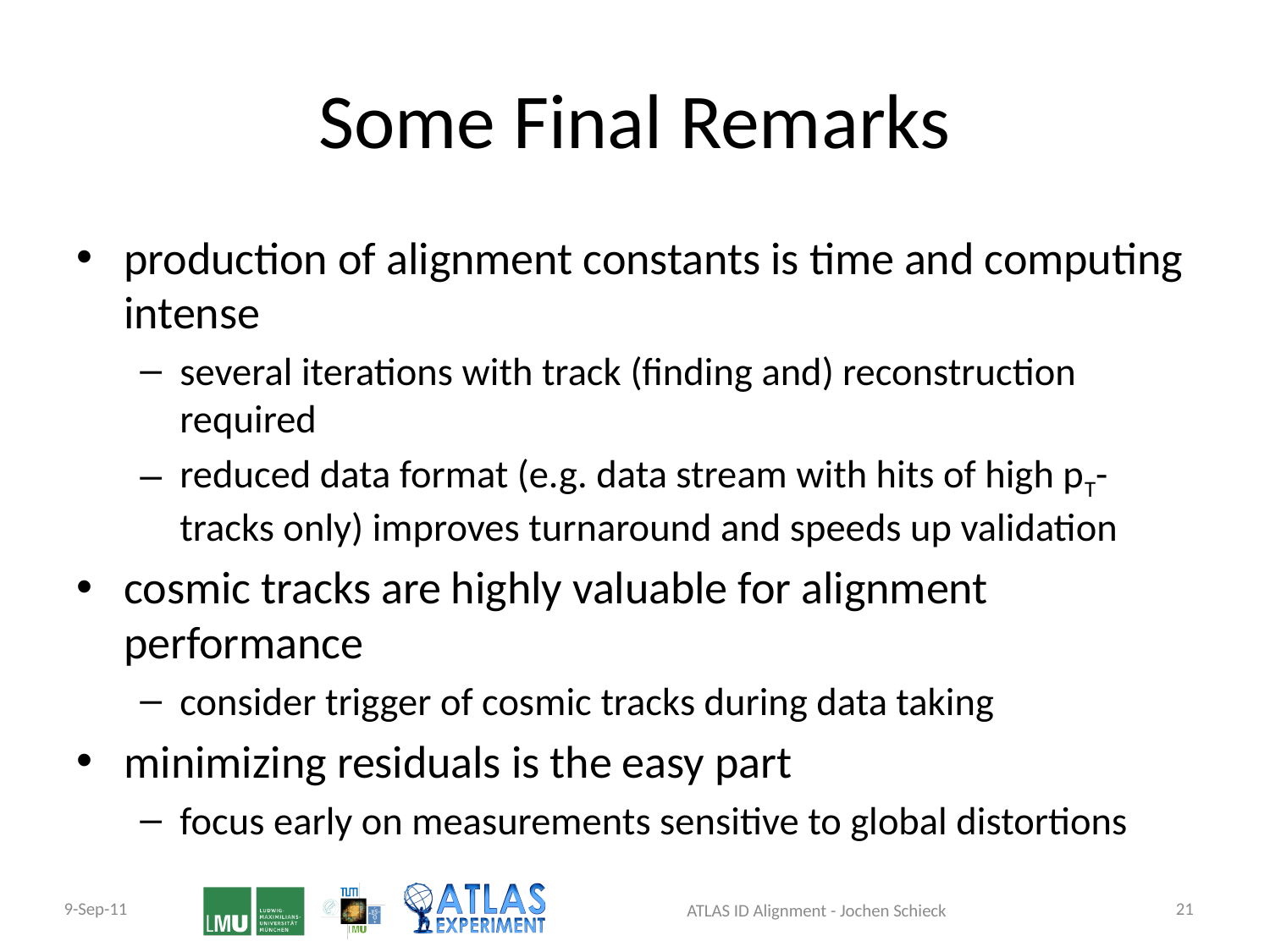

# Some Final Remarks
production of alignment constants is time and computing intense
several iterations with track (finding and) reconstruction required
reduced data format (e.g. data stream with hits of high pT-tracks only) improves turnaround and speeds up validation
cosmic tracks are highly valuable for alignment performance
consider trigger of cosmic tracks during data taking
minimizing residuals is the easy part
focus early on measurements sensitive to global distortions
9-Sep-11
21
ATLAS ID Alignment - Jochen Schieck